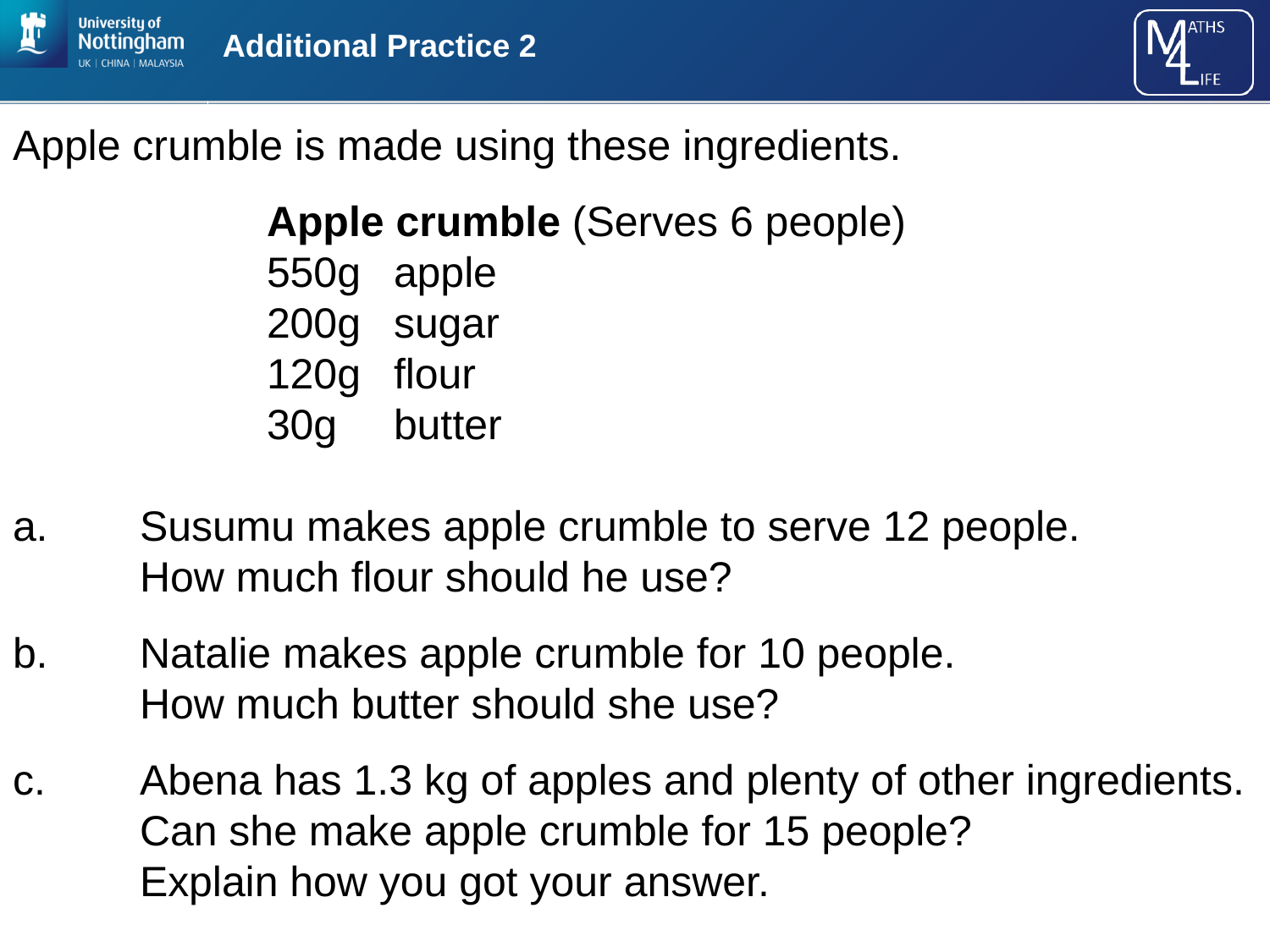

# Additional Practice 2
Apple crumble is made using these ingredients.

Apple crumble (Serves 6 people)
550g	apple
200g	sugar
120g	flour
30g	butter

a. 	Susumu makes apple crumble to serve 12 people.
	How much flour should he use?

b. 	Natalie makes apple crumble for 10 people.
	How much butter should she use?

c. 	Abena has 1.3 kg of apples and plenty of other ingredients.
	Can she make apple crumble for 15 people?
	Explain how you got your answer.